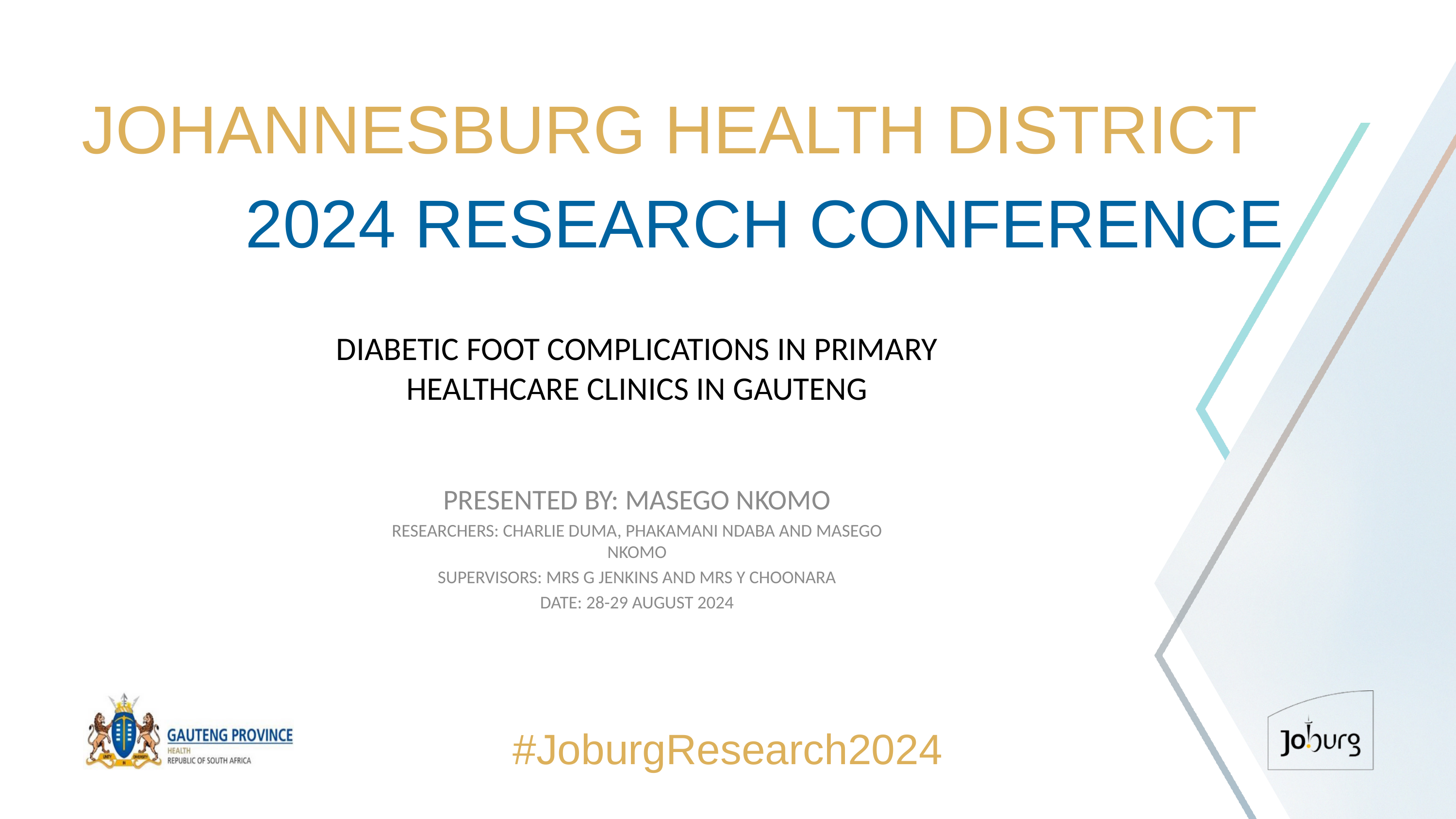

JOHANNESBURG HEALTH DISTRICT

2024 RESEARCH CONFERENCE
# DIABETIC FOOT COMPLICATIONS IN PRIMARY HEALTHCARE CLINICS IN GAUTENG
PRESENTED BY: MASEGO NKOMO
RESEARCHERS: CHARLIE DUMA, PHAKAMANI NDABA AND MASEGO NKOMO
SUPERVISORS: MRS G JENKINS AND MRS Y CHOONARA
DATE: 28-29 AUGUST 2024

#JoburgResearch2024